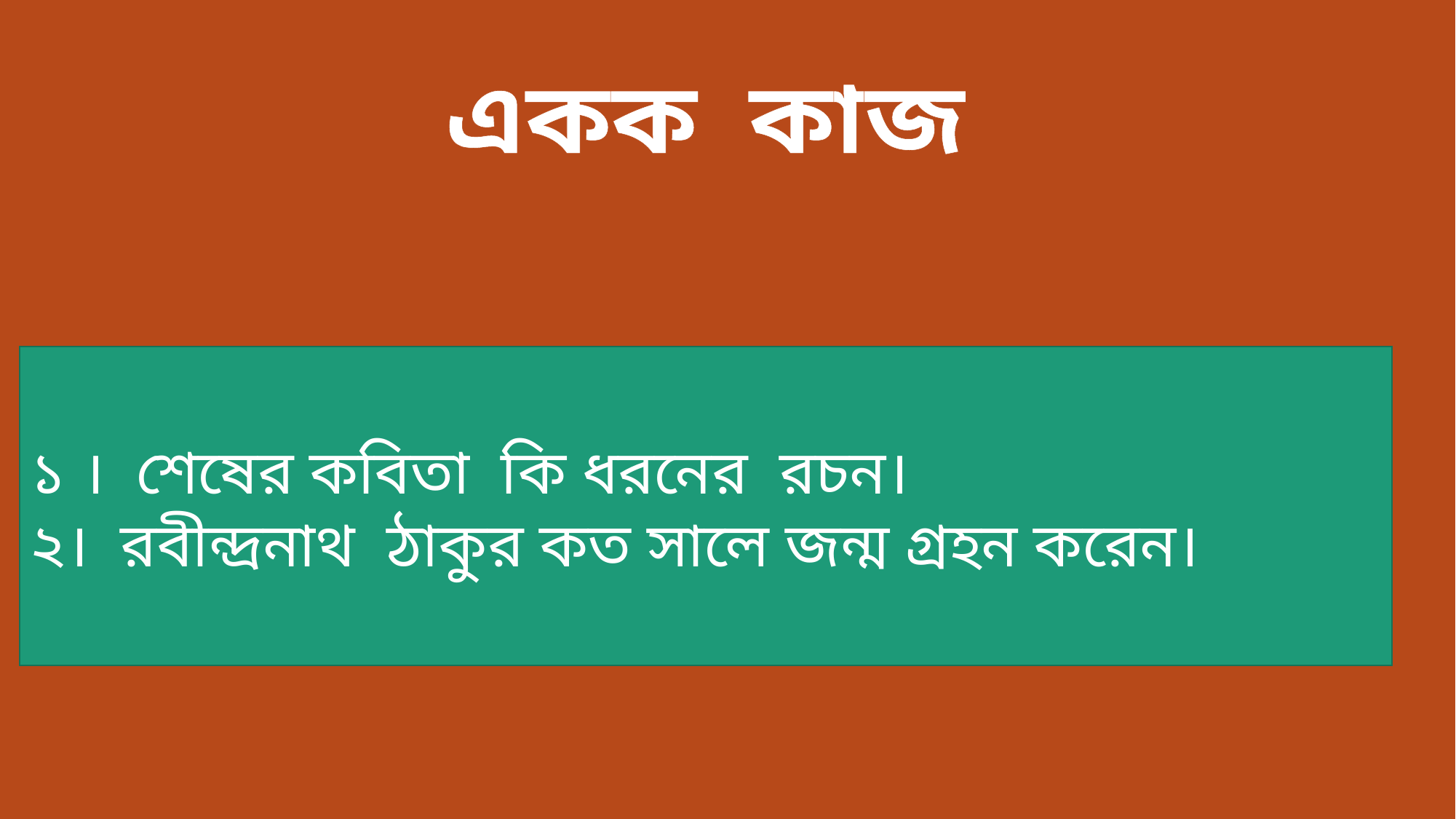

একক  কাজ
১ ।  শেষের কবিতা  কি ধরনের  রচন।
২।  রবীন্দ্রনাথ  ঠাকুর কত সালে জন্ম গ্রহন করেন।